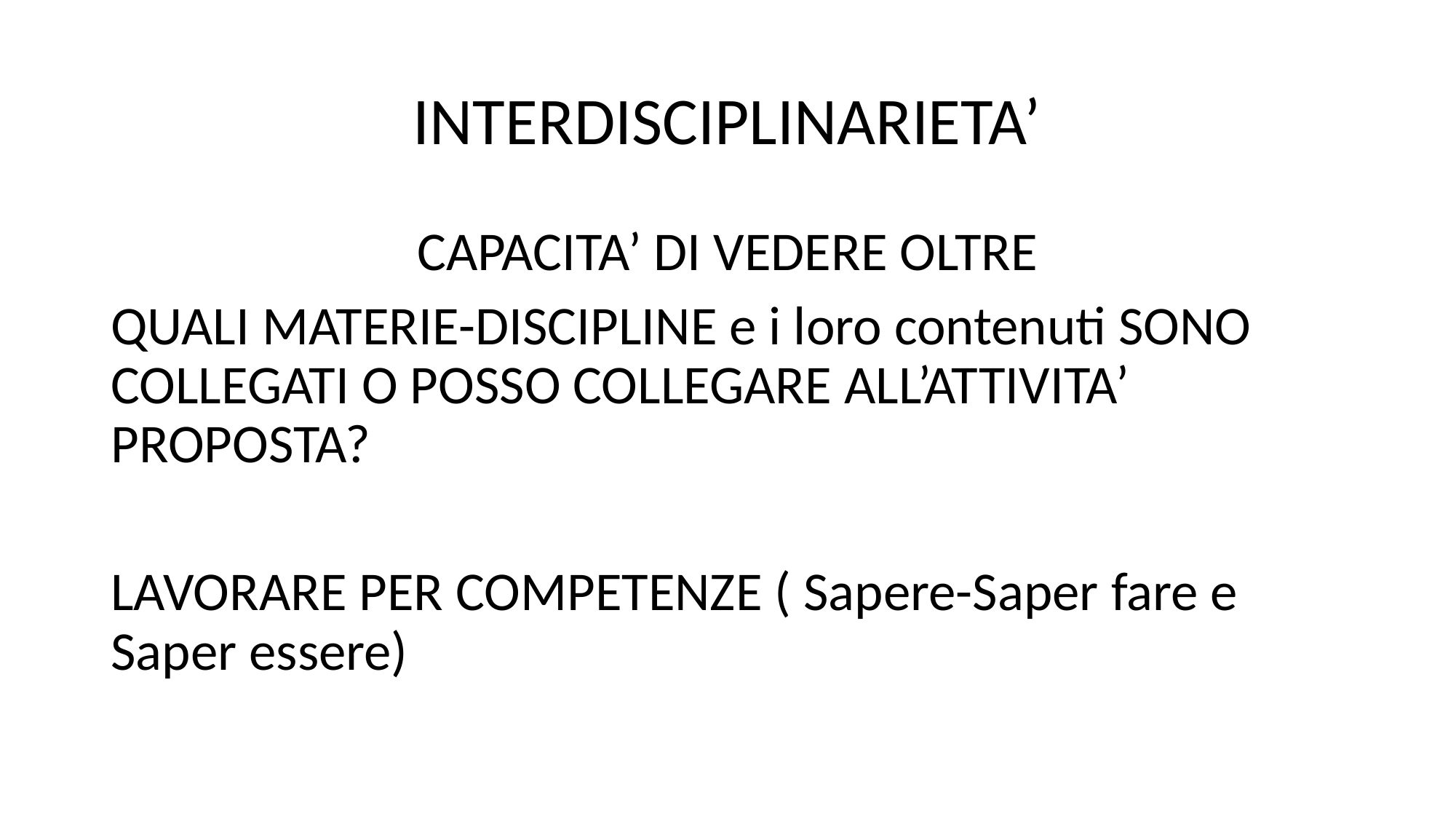

# INTERDISCIPLINARIETA’
CAPACITA’ DI VEDERE OLTRE
QUALI MATERIE-DISCIPLINE e i loro contenuti SONO COLLEGATI O POSSO COLLEGARE ALL’ATTIVITA’ PROPOSTA?

LAVORARE PER COMPETENZE ( Sapere-Saper fare e Saper essere)